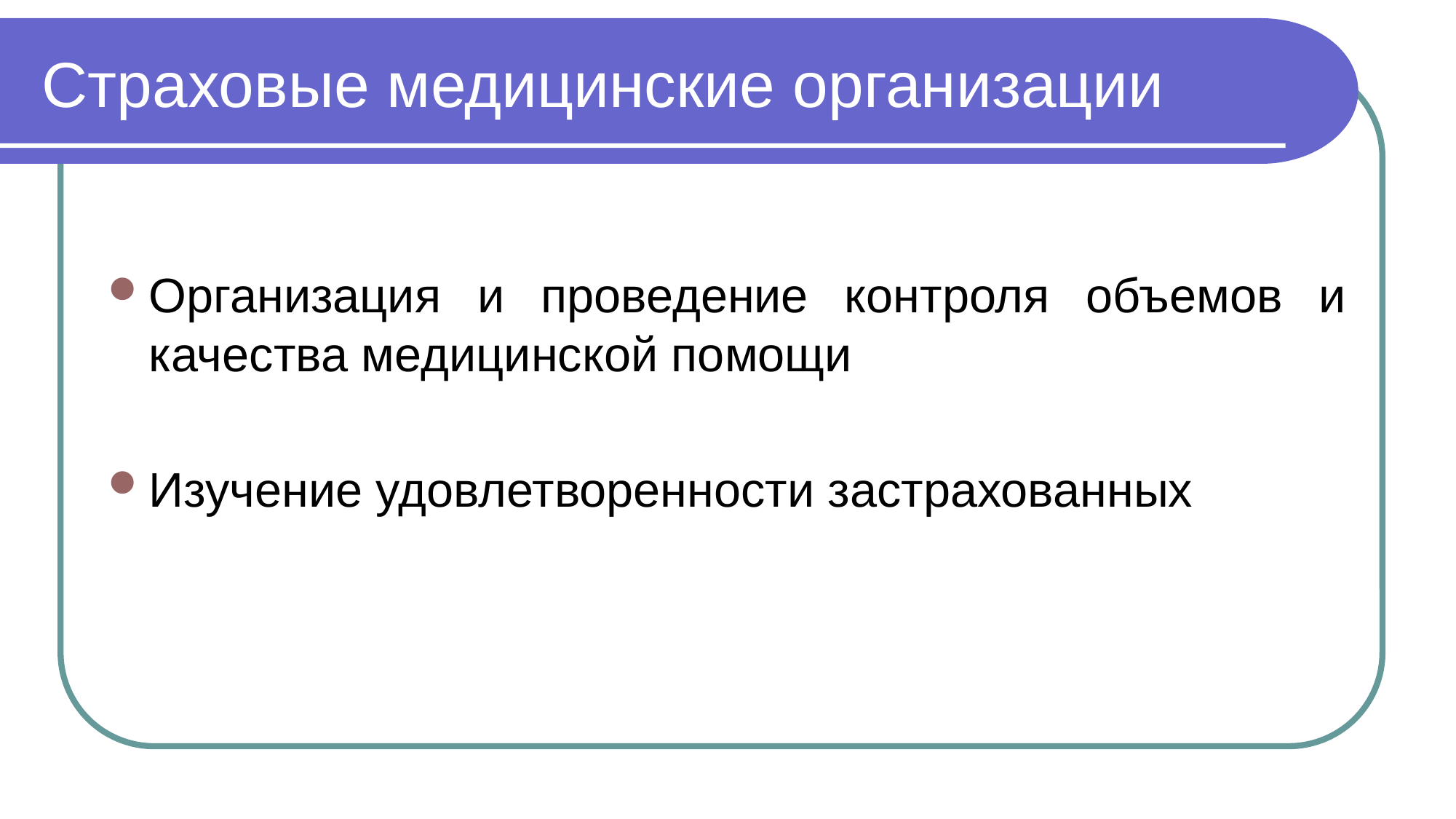

# Страховые медицинские организации

Организация и проведение контроля объемов и качества медицинской помощи

Изучение удовлетворенности застрахованных